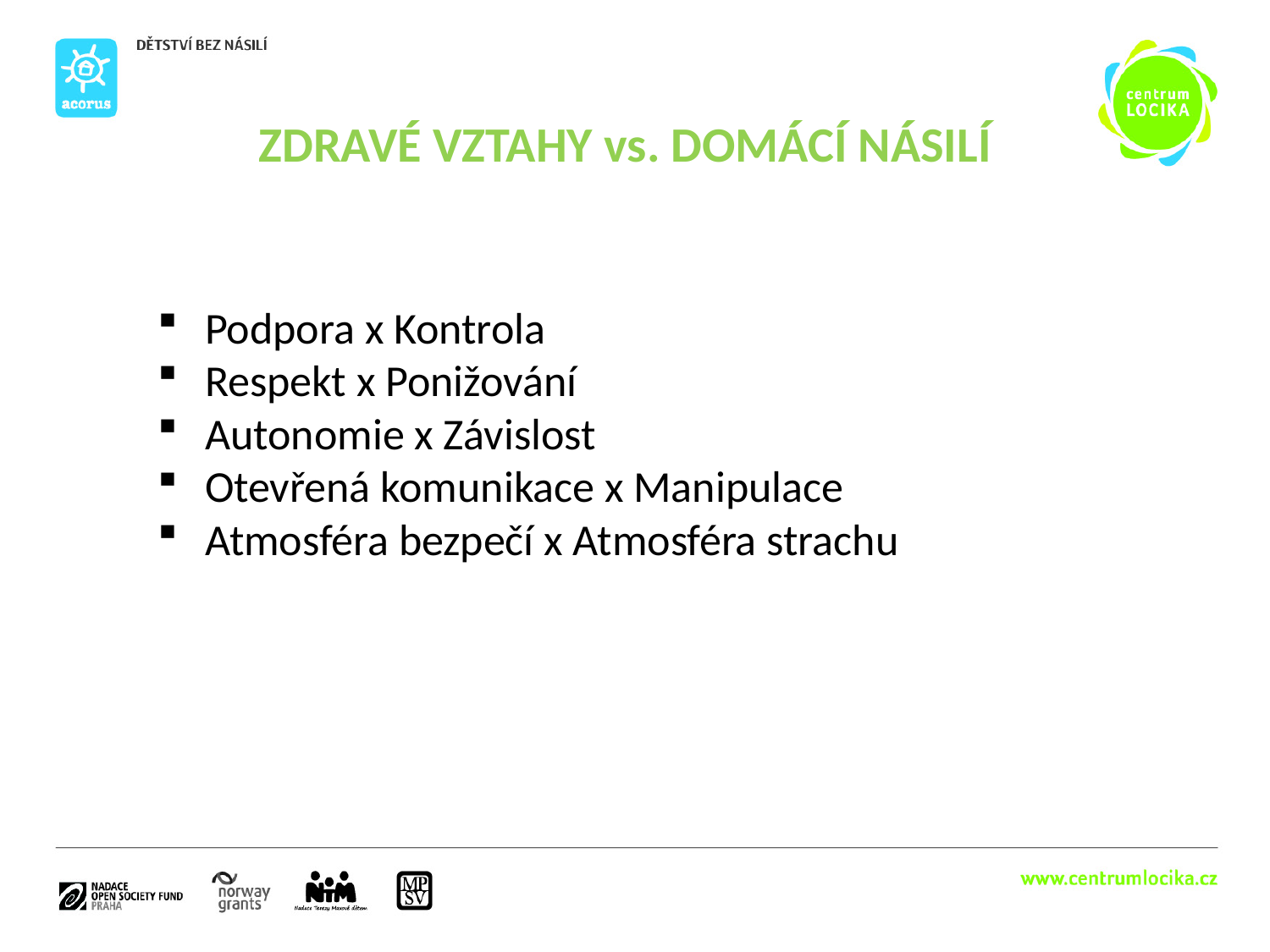

ZDRAVÉ VZTAHY vs. DOMÁCÍ NÁSILÍ

Podpora x Kontrola
Respekt x Ponižování
Autonomie x Závislost
Otevřená komunikace x Manipulace
Atmosféra bezpečí x Atmosféra strachu